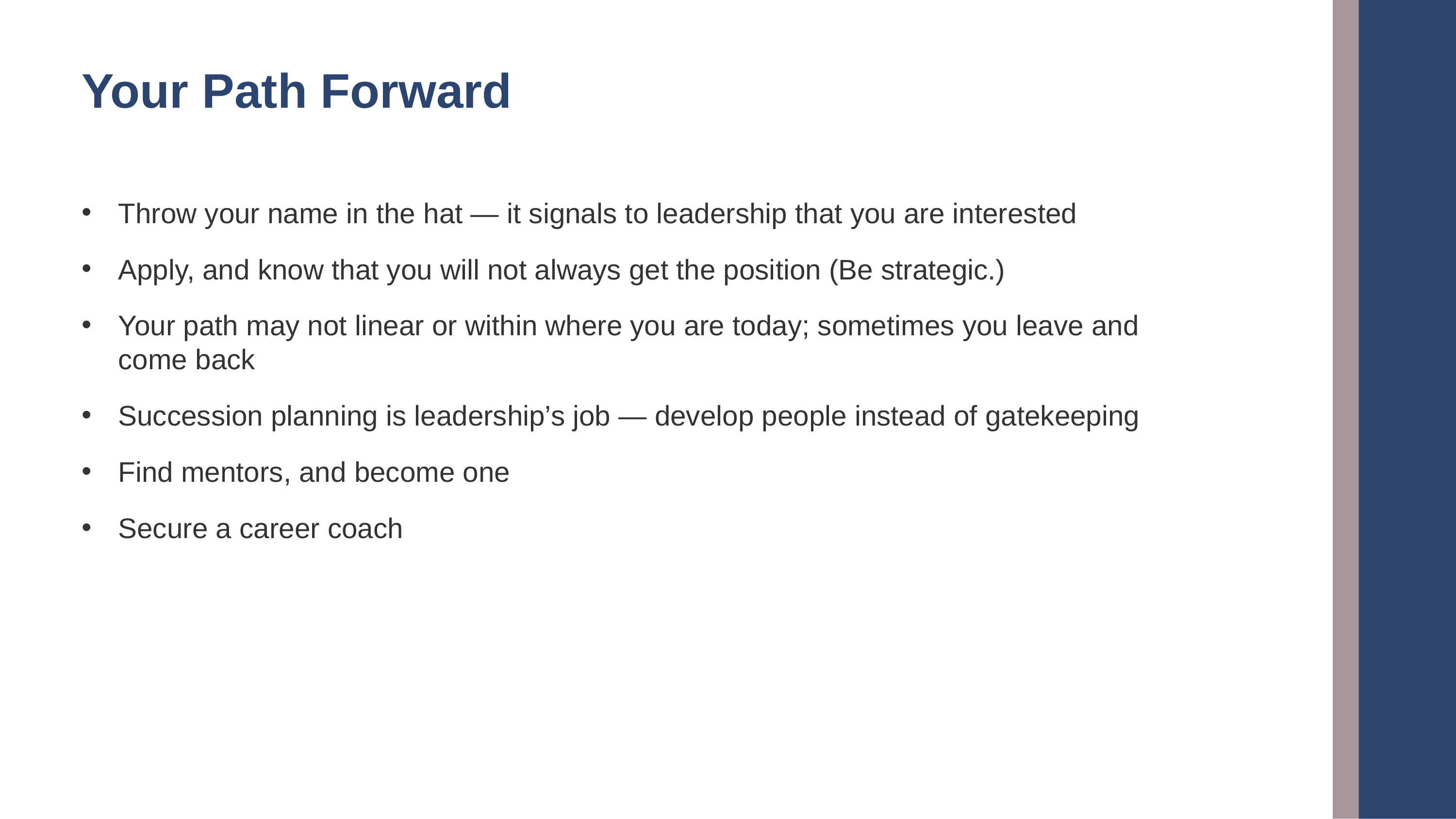

Your Path Forward
Throw your name in the hat — it signals to leadership that you are interested
Apply, and know that you will not always get the position (Be strategic.)
Your path may not linear or within where you are today; sometimes you leave and come back
Succession planning is leadership’s job — develop people instead of gatekeeping
Find mentors, and become one
Secure a career coach